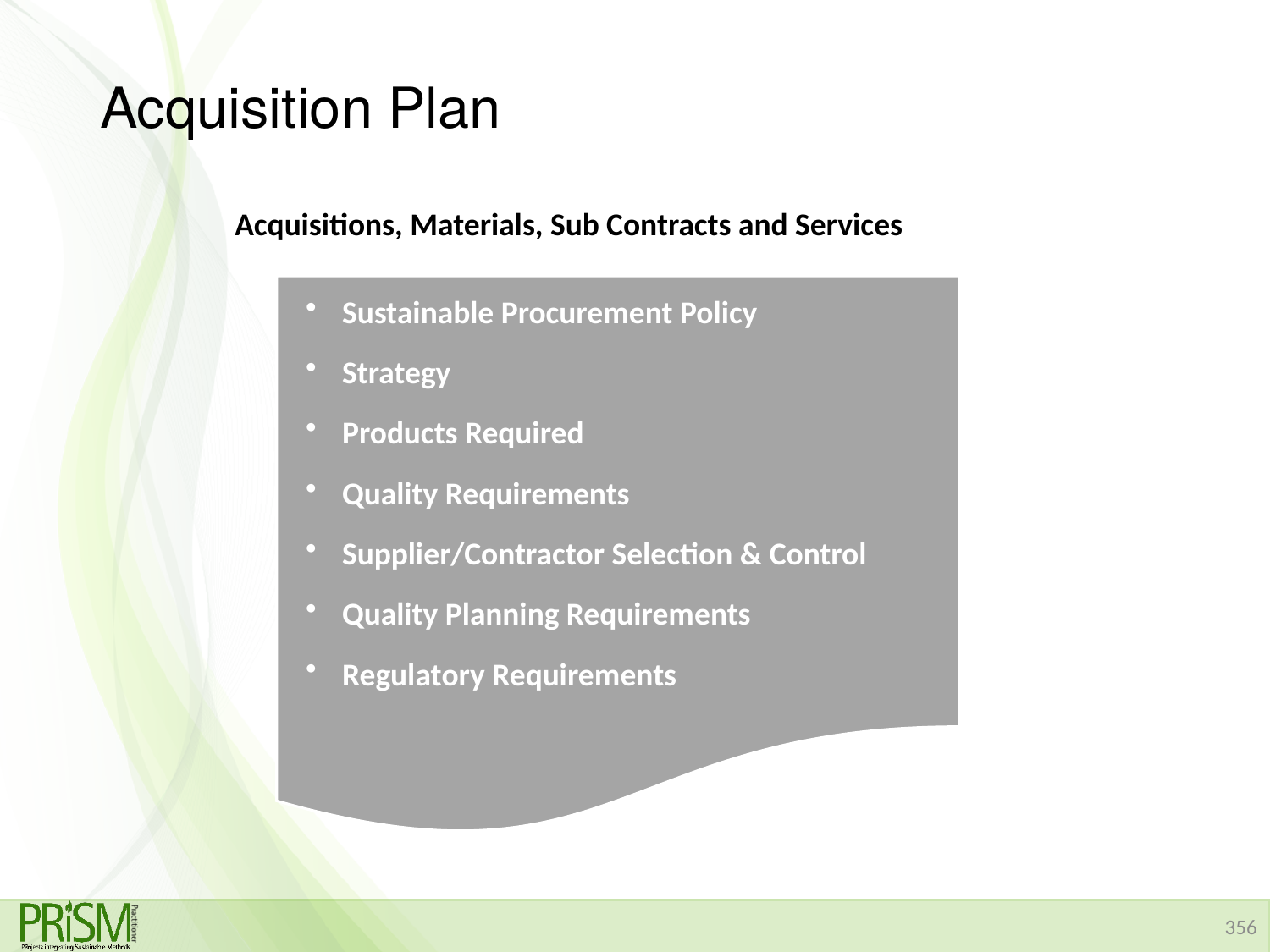

# Acquisition Plan
Acquisitions, Materials, Sub Contracts and Services

Sustainable Procurement Policy
Strategy
Products Required
Quality Requirements
Supplier/Contractor Selection & Control
Quality Planning Requirements
Regulatory Requirements
356